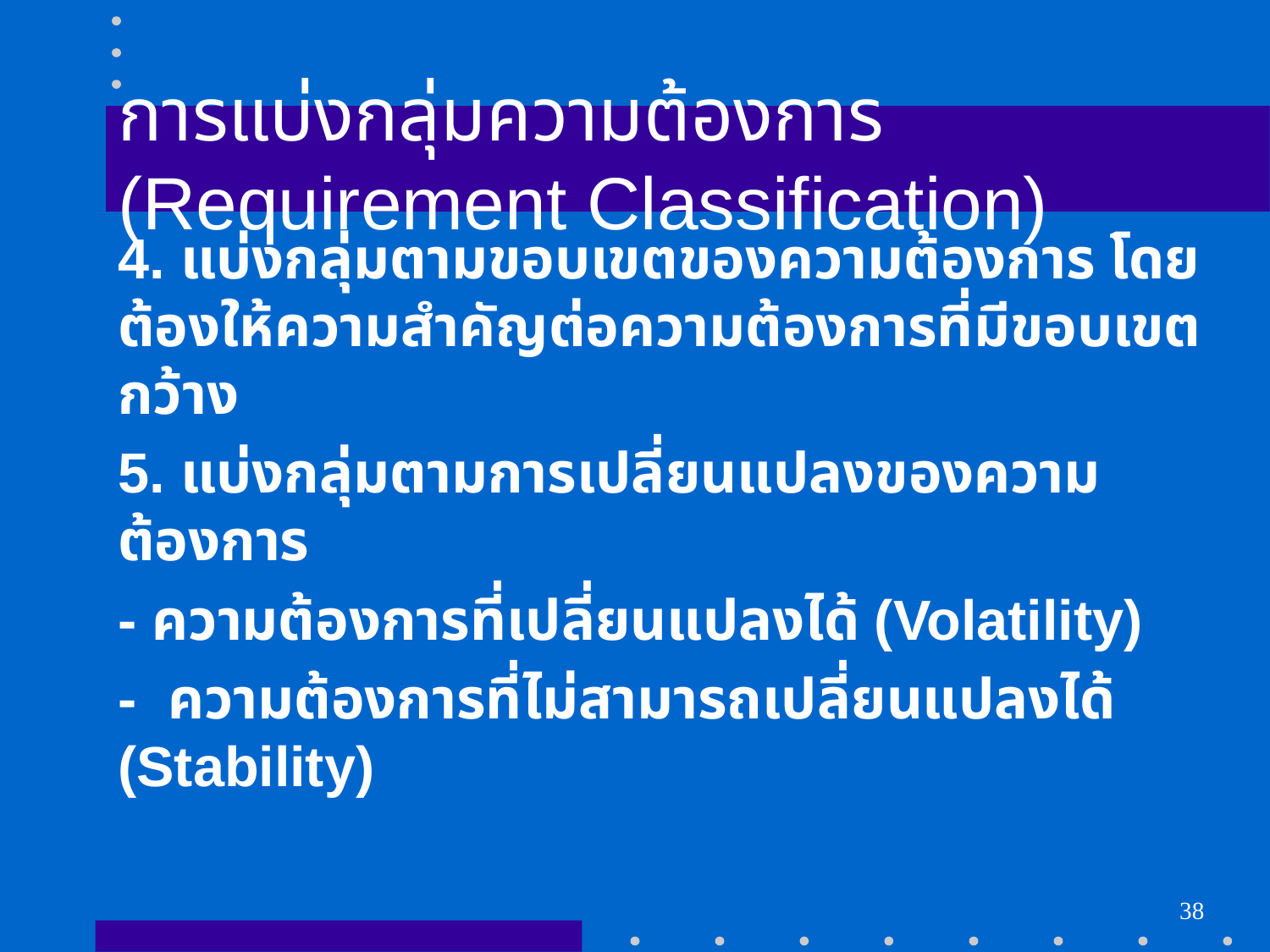

# การแบ่งกลุ่มความต้องการ (Requirement Classification)
4. แบ่งกลุ่มตามขอบเขตของความต้องการ โดยต้องให้ความสำคัญต่อความต้องการที่มีขอบเขตกว้าง
5. แบ่งกลุ่มตามการเปลี่ยนแปลงของความต้องการ
- ความต้องการที่เปลี่ยนแปลงได้ (Volatility)
-  ความต้องการที่ไม่สามารถเปลี่ยนแปลงได้ (Stability)